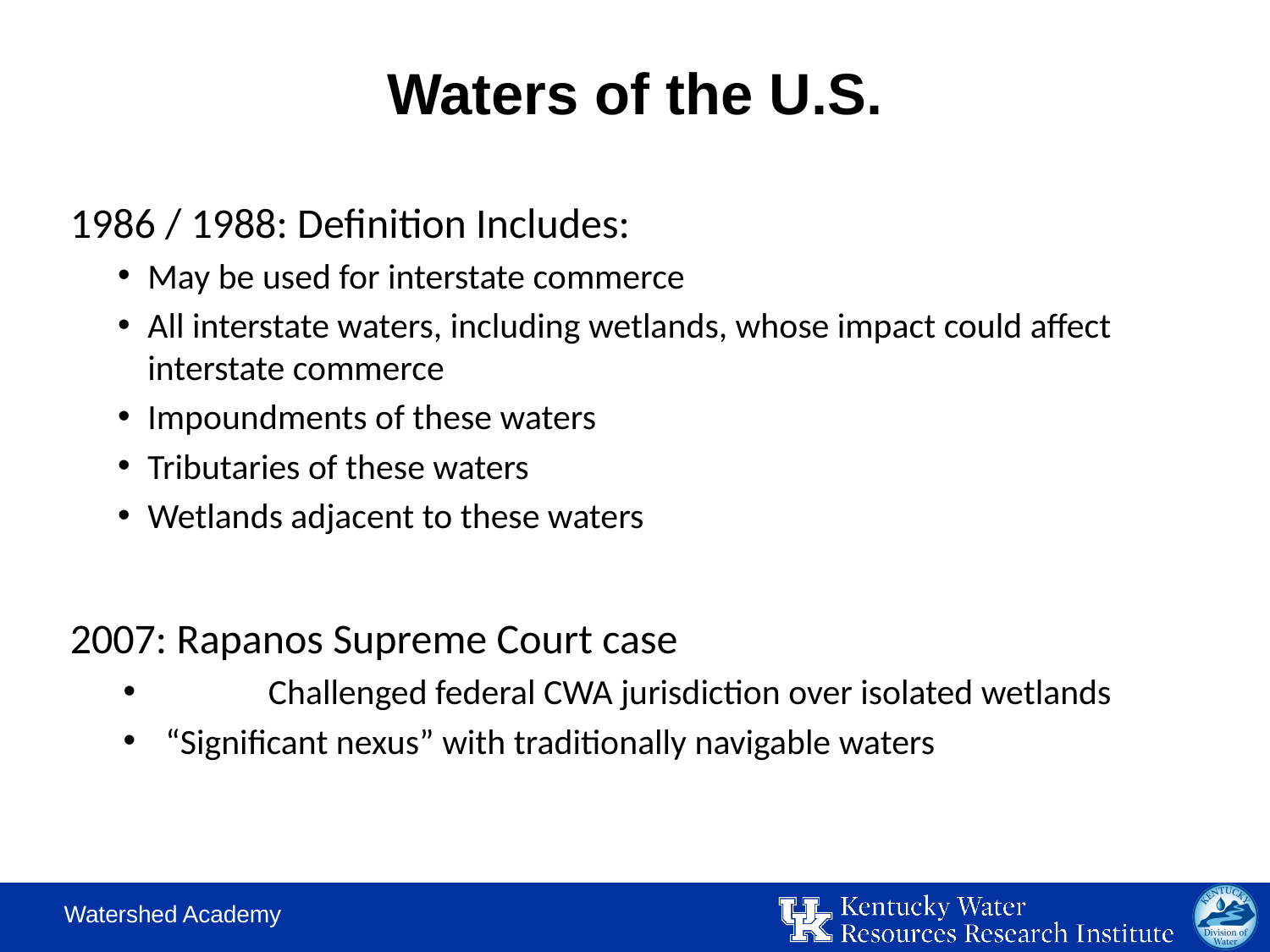

# Waters of the U.S.
1986 / 1988: Definition Includes:
May be used for interstate commerce
All interstate waters, including wetlands, whose impact could affect interstate commerce
Impoundments of these waters
Tributaries of these waters
Wetlands adjacent to these waters

2007: Rapanos Supreme Court case
	Challenged federal CWA jurisdiction over isolated wetlands
“Significant nexus” with traditionally navigable waters